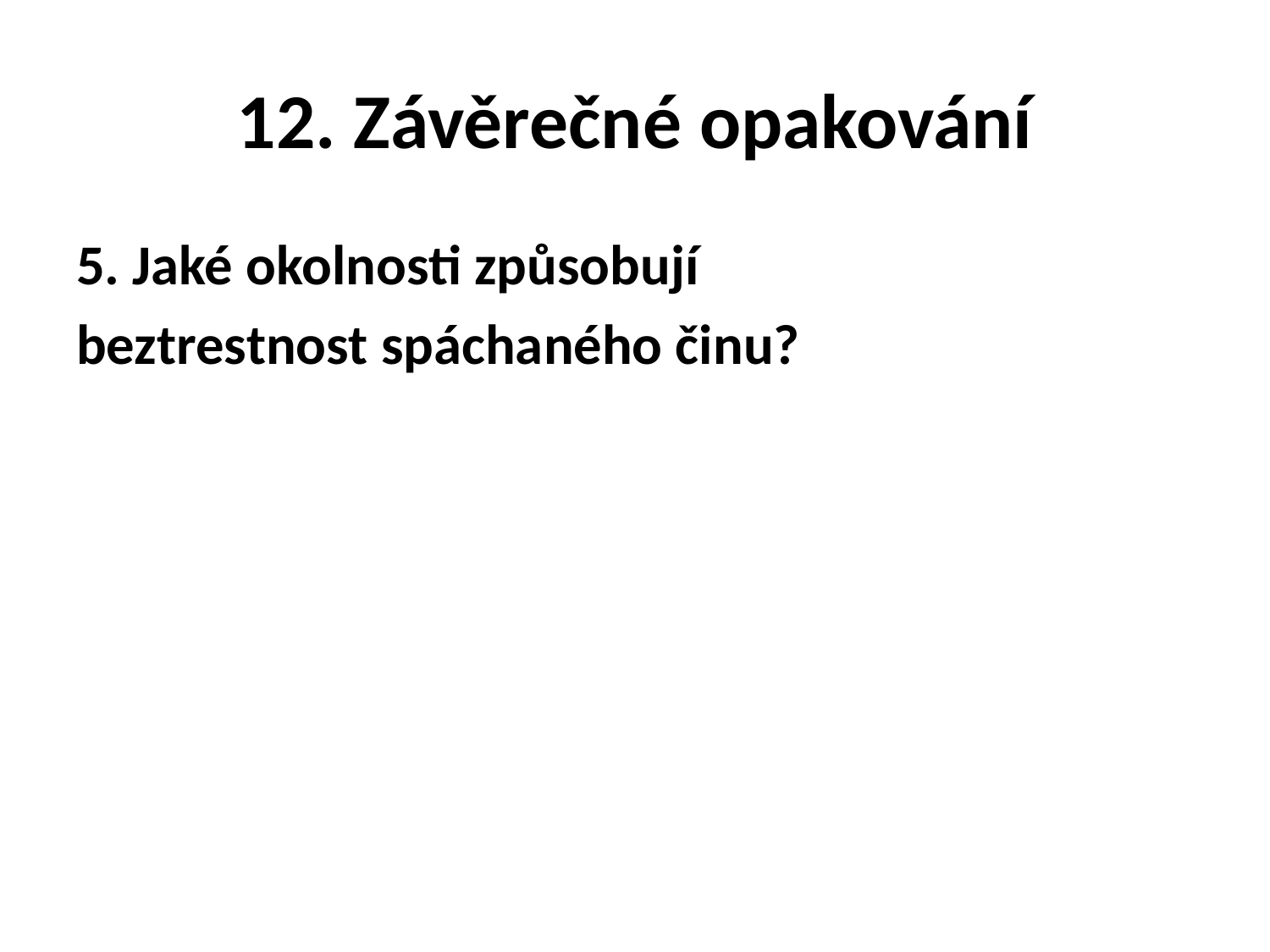

# 12. Závěrečné opakování
5. Jaké okolnosti způsobují
beztrestnost spáchaného činu?